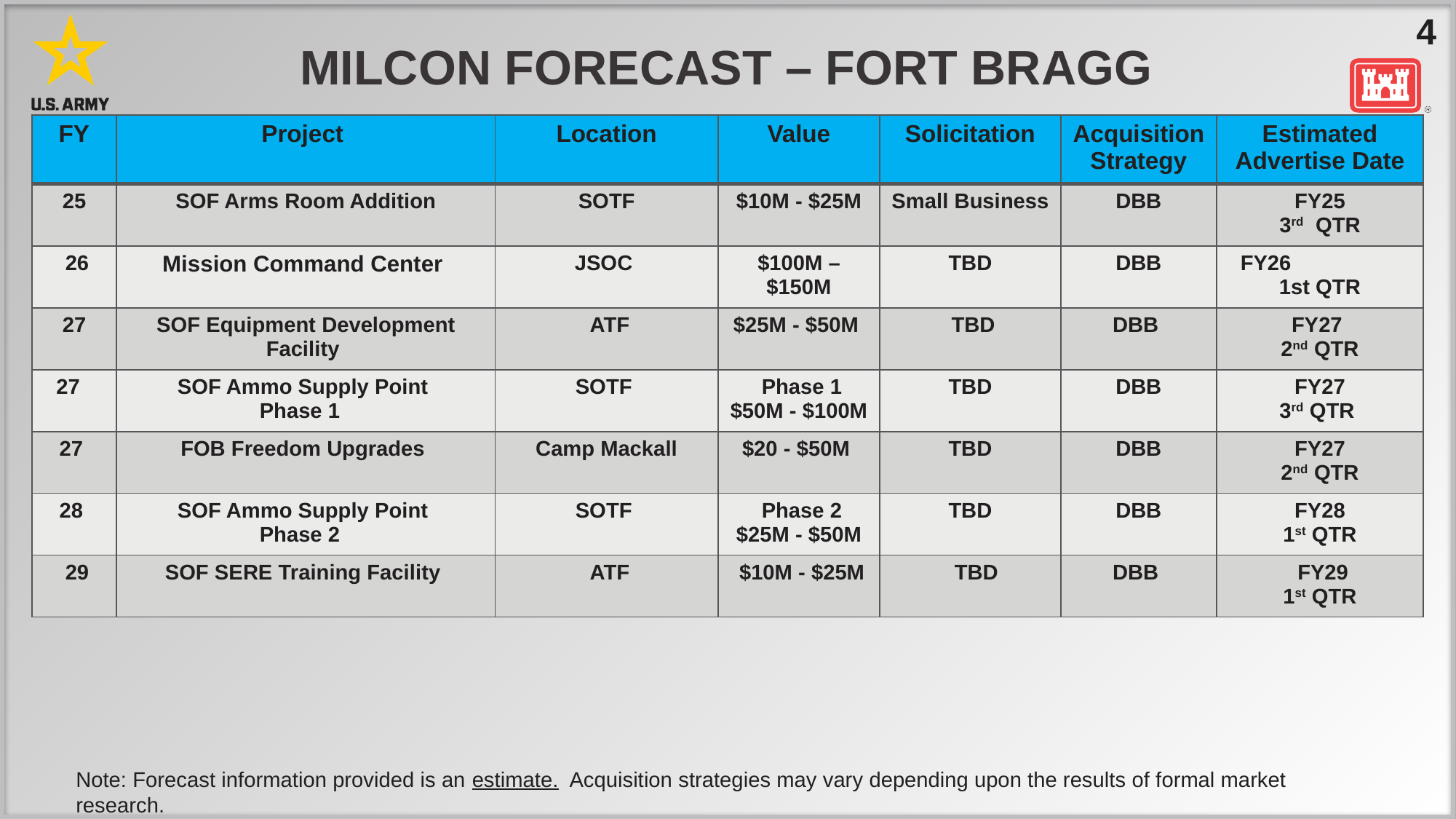

# MILCON Forecast – fort Bragg
| FY | Project | Location | Value | Solicitation | Acquisition Strategy | Estimated Advertise Date |
| --- | --- | --- | --- | --- | --- | --- |
| 25 | SOF Arms Room Addition | SOTF | $10M - $25M | Small Business | DBB | FY25 3rd QTR |
| 26 | Mission Command Center | JSOC | $100M – $150M | TBD | DBB | FY26 1st QTR |
| 27 | SOF Equipment Development Facility | ATF | $25M - $50M | TBD | DBB | FY27 2nd QTR |
| 27 | SOF Ammo Supply Point Phase 1 | SOTF | Phase 1 $50M - $100M | TBD | DBB | FY27 3rd QTR |
| 27 | FOB Freedom Upgrades | Camp Mackall | $20 - $50M | TBD | DBB | FY27 2nd QTR |
| 28 | SOF Ammo Supply Point Phase 2 | SOTF | Phase 2 $25M - $50M | TBD | DBB | FY28 1st QTR |
| 29 | SOF SERE Training Facility | ATF | $10M - $25M | TBD | DBB | FY29 1st QTR |
Note: Forecast information provided is an estimate.  Acquisition strategies may vary depending upon the results of formal market research.